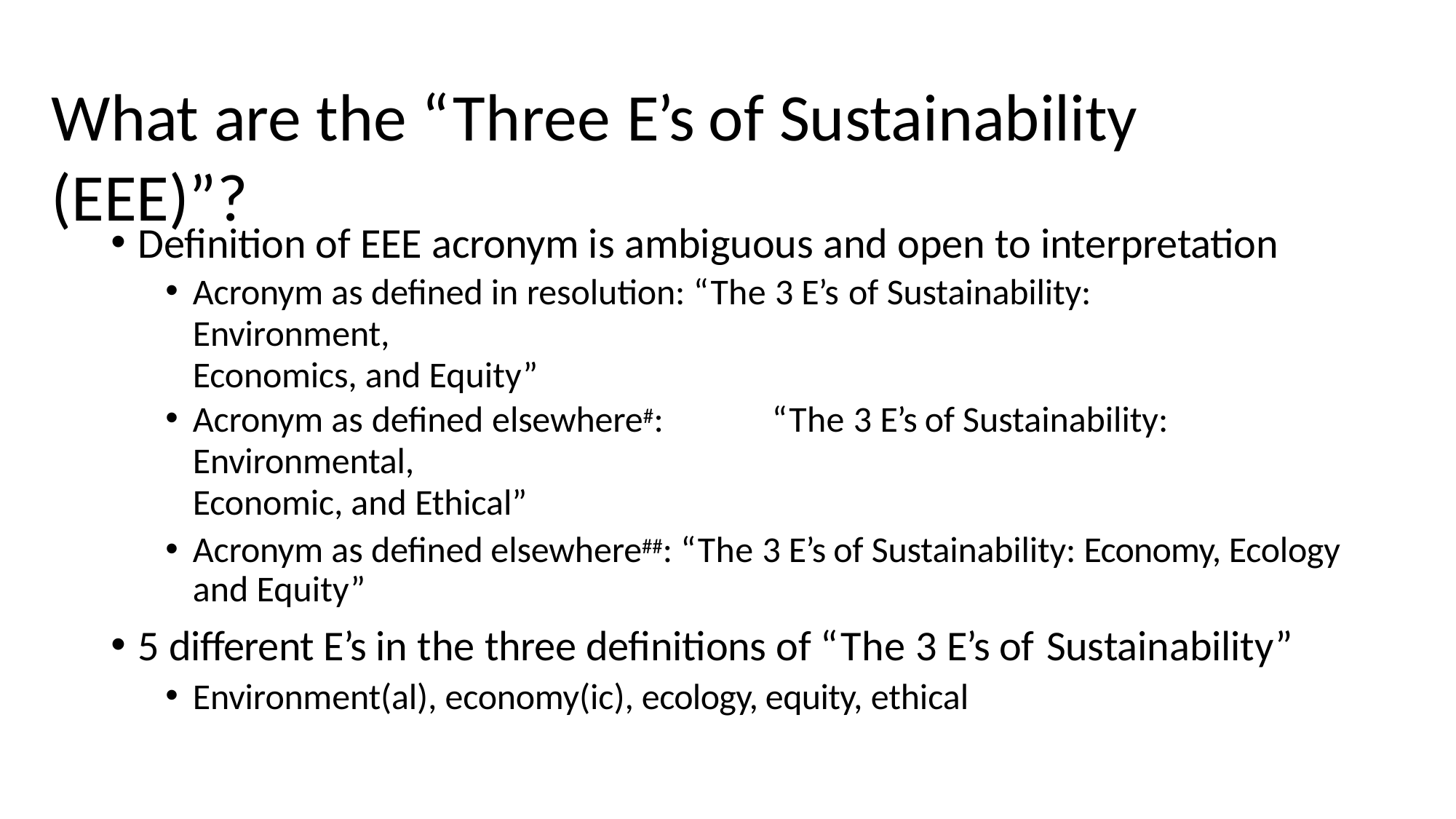

# What are the “Three E’s of Sustainability (EEE)”?
Definition of EEE acronym is ambiguous and open to interpretation
Acronym as defined in resolution: “The 3 E’s of Sustainability:	Environment,
Economics, and Equity”
Acronym as defined elsewhere#:	“The 3 E’s of Sustainability: Environmental,
Economic, and Ethical”
Acronym as defined elsewhere##: “The 3 E’s of Sustainability: Economy, Ecology  and Equity”
5 different E’s in the three definitions of “The 3 E’s of Sustainability”
Environment(al), economy(ic), ecology, equity, ethical

# http://statesustainabilityindex.com/three-es-of-sustainability/
## https://sustainability-success.com/the-3-es-of-sustainability/